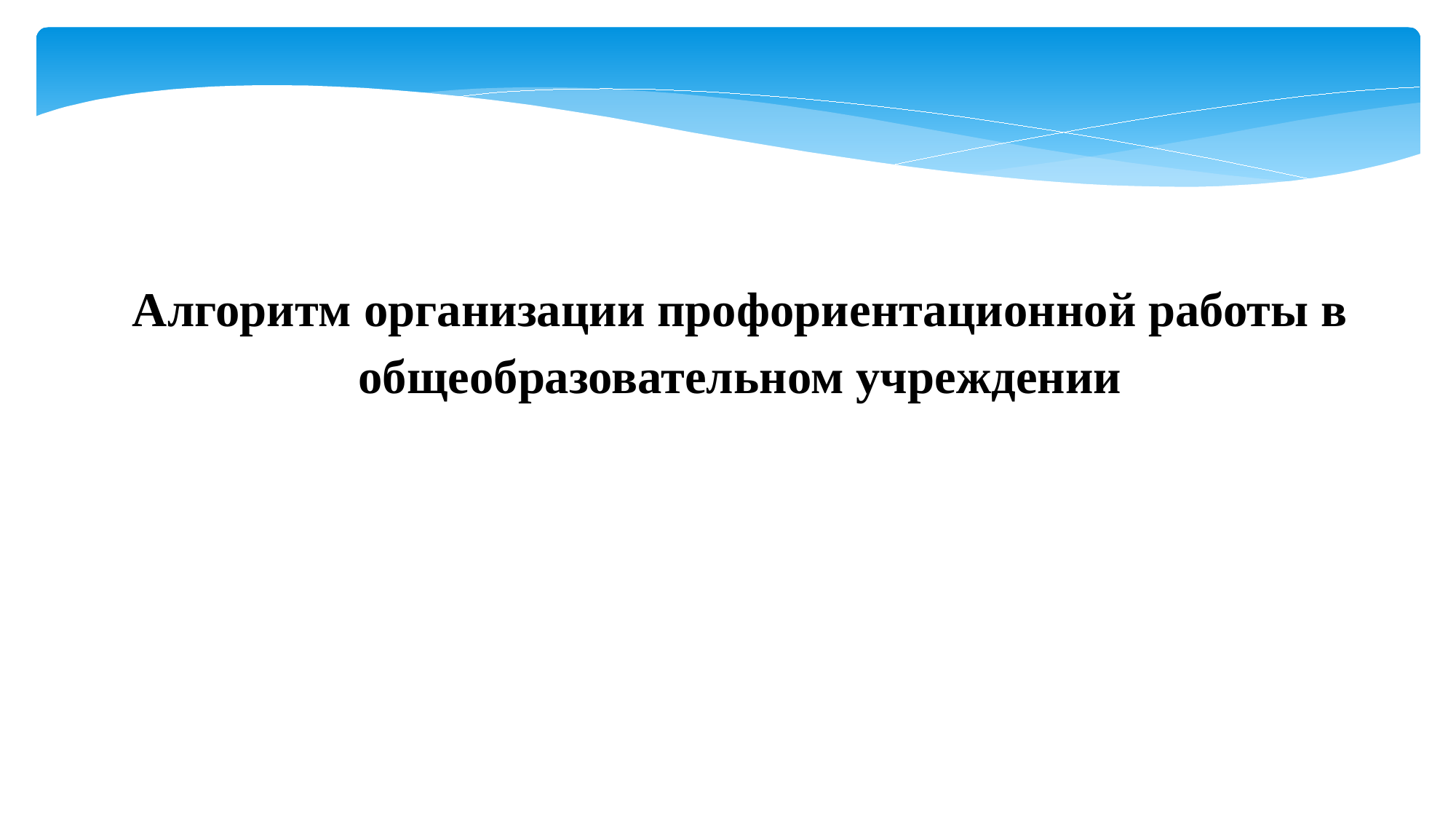

Алгоритм организации профориентационной работы в общеобразовательном учреждении